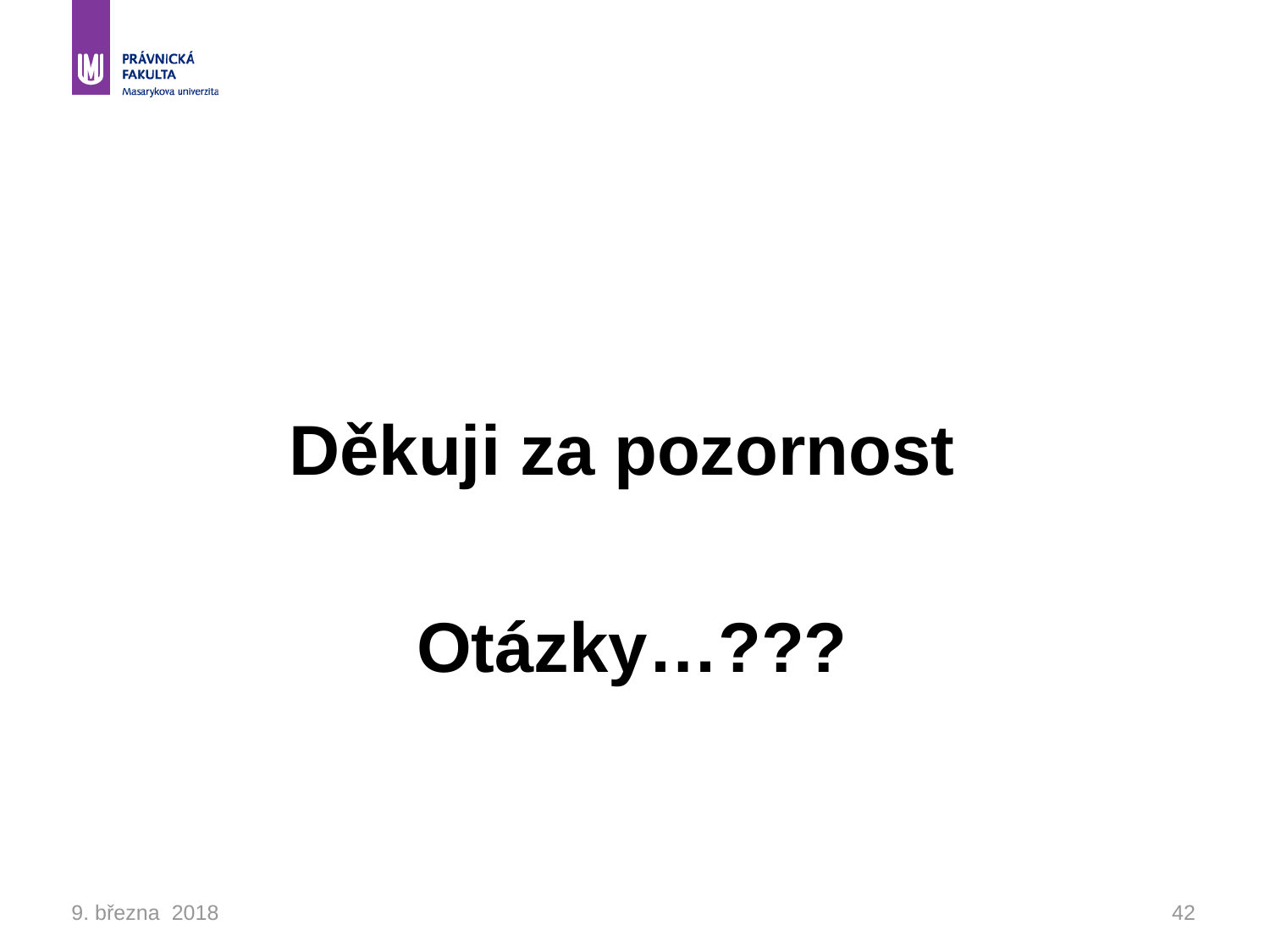

#

Děkuji za pozornost

Otázky…???

9. března  2018
42